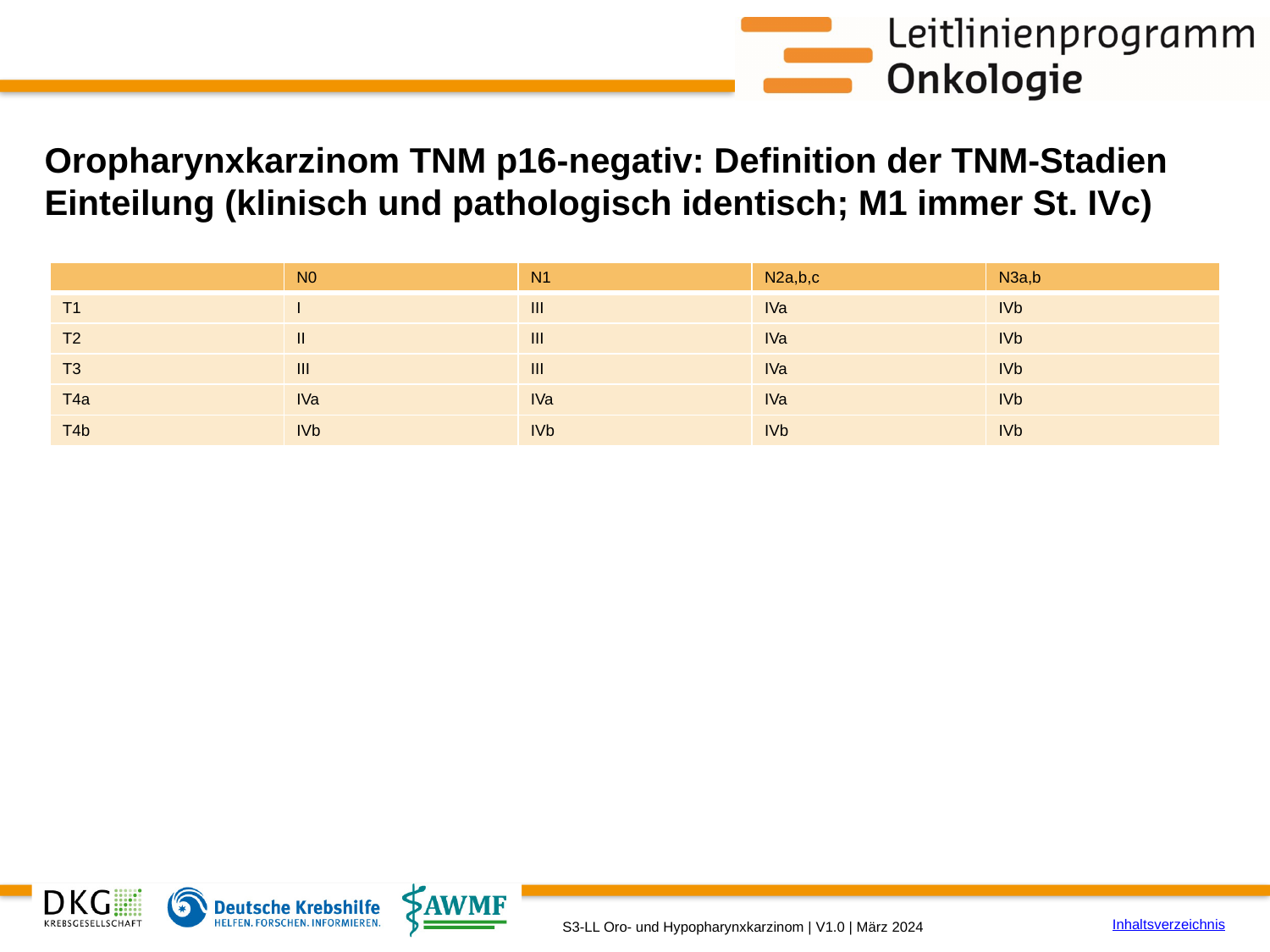

# Oropharynxkarzinom TNM p16-negativ: Definition der TNM-Stadien Einteilung (klinisch und pathologisch identisch; M1 immer St. IVc)
|  | N0 | N1 | N2a,b,c | N3a,b |
| --- | --- | --- | --- | --- |
| T1 | I | III | IVa | IVb |
| T2 | II | III | IVa | IVb |
| T3 | III | III | IVa | IVb |
| T4a | IVa | IVa | IVa | IVb |
| T4b | IVb | IVb | IVb | IVb |
Inhaltsverzeichnis
S3-LL Oro- und Hypopharynxkarzinom | V1.0 | März 2024